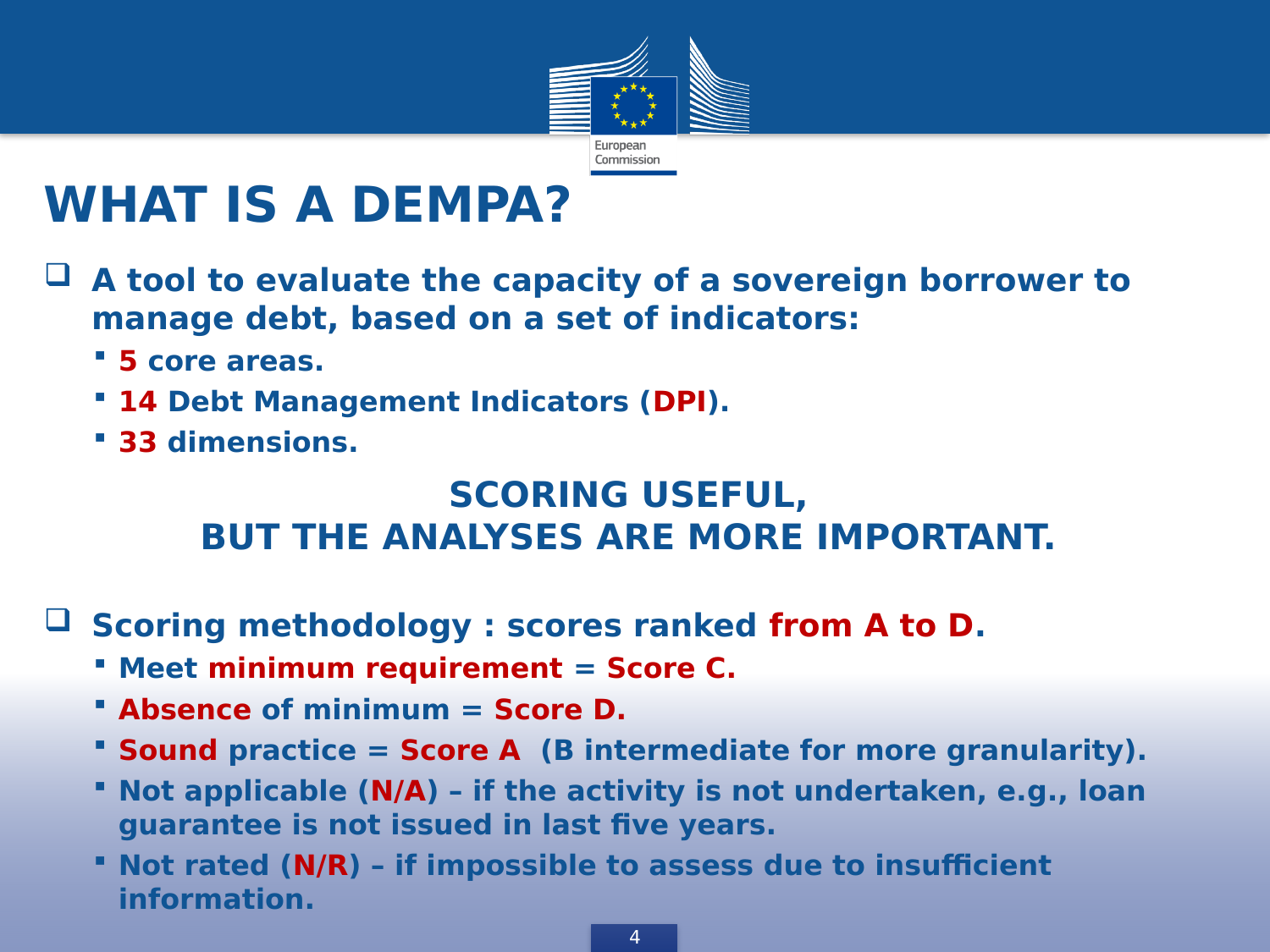

What is a DeMPA?
A tool to evaluate the capacity of a sovereign borrower to manage debt, based on a set of indicators:
5 core areas.
14 Debt Management Indicators (DPI).
33 dimensions.
Scoring useful,
but the analyses are more important.
Scoring methodology : scores ranked from A to D.
Meet minimum requirement = Score C.
Absence of minimum = Score D.
Sound practice = Score A  (B intermediate for more granularity).
Not applicable (N/A) – if the activity is not undertaken, e.g., loan guarantee is not issued in last five years.
Not rated (N/R) – if impossible to assess due to insufficient information.

4